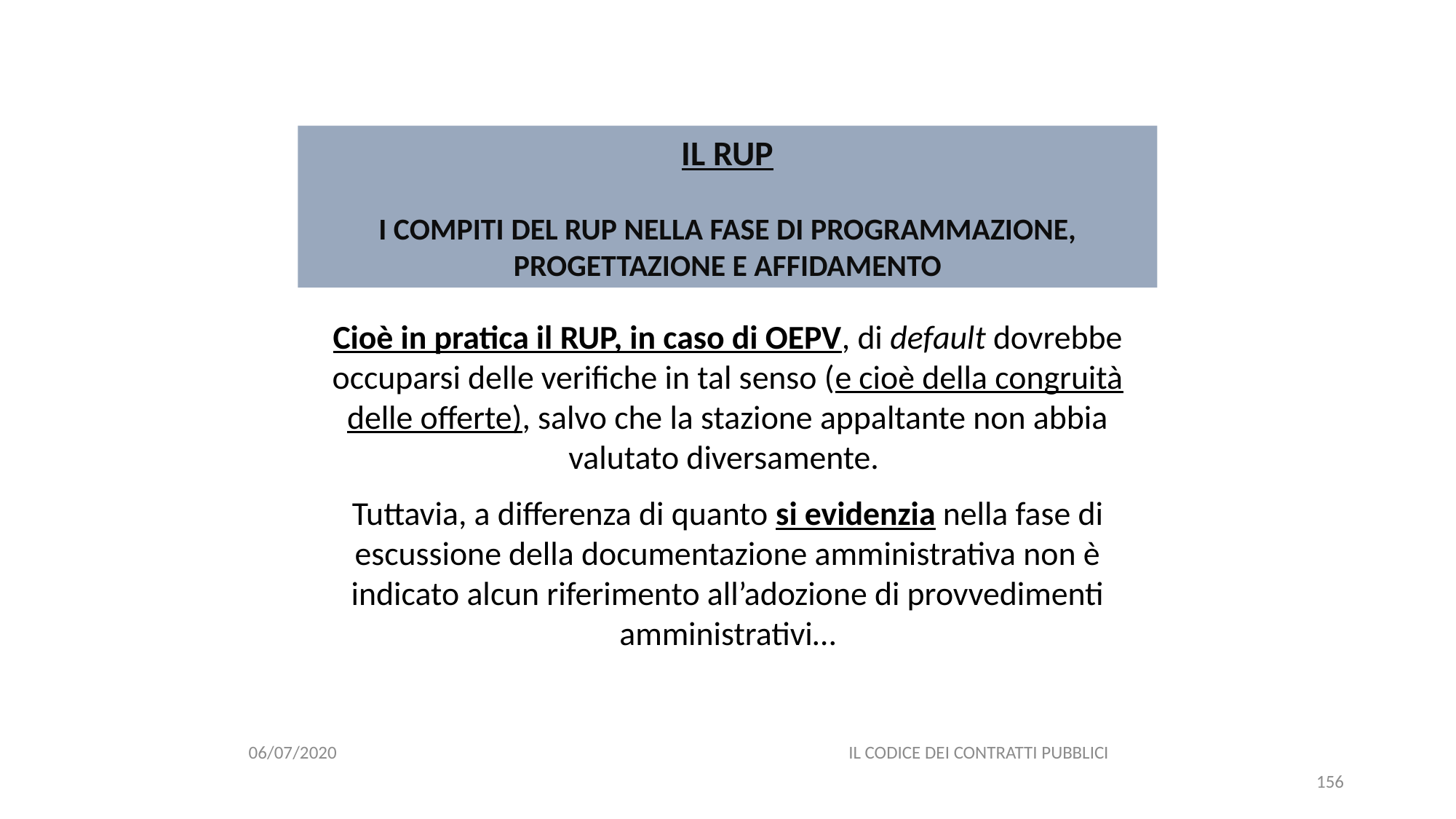

#
IL RUP

I COMPITI DEL RUP NELLA FASE DI PROGRAMMAZIONE, PROGETTAZIONE E AFFIDAMENTO
Cioè in pratica il RUP, in caso di OEPV, di default dovrebbe occuparsi delle verifiche in tal senso (e cioè della congruità delle offerte), salvo che la stazione appaltante non abbia valutato diversamente.

Tuttavia, a differenza di quanto si evidenzia nella fase di escussione della documentazione amministrativa non è indicato alcun riferimento all’adozione di provvedimenti amministrativi…

06/07/2020
IL CODICE DEI CONTRATTI PUBBLICI
156